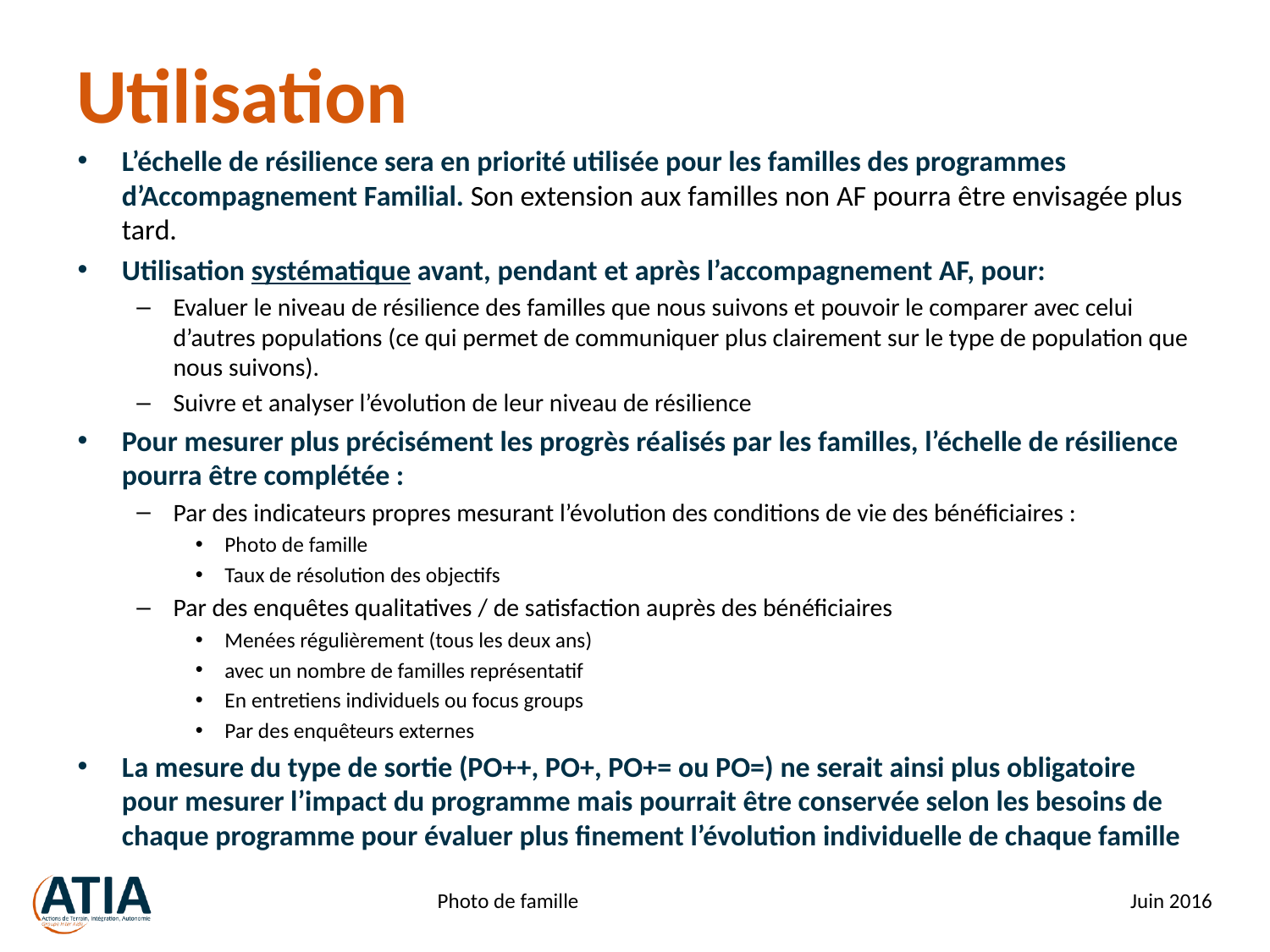

# Utilisation
L’échelle de résilience sera en priorité utilisée pour les familles des programmes d’Accompagnement Familial. Son extension aux familles non AF pourra être envisagée plus tard.
Utilisation systématique avant, pendant et après l’accompagnement AF, pour:
Evaluer le niveau de résilience des familles que nous suivons et pouvoir le comparer avec celui d’autres populations (ce qui permet de communiquer plus clairement sur le type de population que nous suivons).
Suivre et analyser l’évolution de leur niveau de résilience
Pour mesurer plus précisément les progrès réalisés par les familles, l’échelle de résilience pourra être complétée :
Par des indicateurs propres mesurant l’évolution des conditions de vie des bénéficiaires :
Photo de famille
Taux de résolution des objectifs
Par des enquêtes qualitatives / de satisfaction auprès des bénéficiaires
Menées régulièrement (tous les deux ans)
avec un nombre de familles représentatif
En entretiens individuels ou focus groups
Par des enquêteurs externes
La mesure du type de sortie (PO++, PO+, PO+= ou PO=) ne serait ainsi plus obligatoire pour mesurer l’impact du programme mais pourrait être conservée selon les besoins de chaque programme pour évaluer plus finement l’évolution individuelle de chaque famille